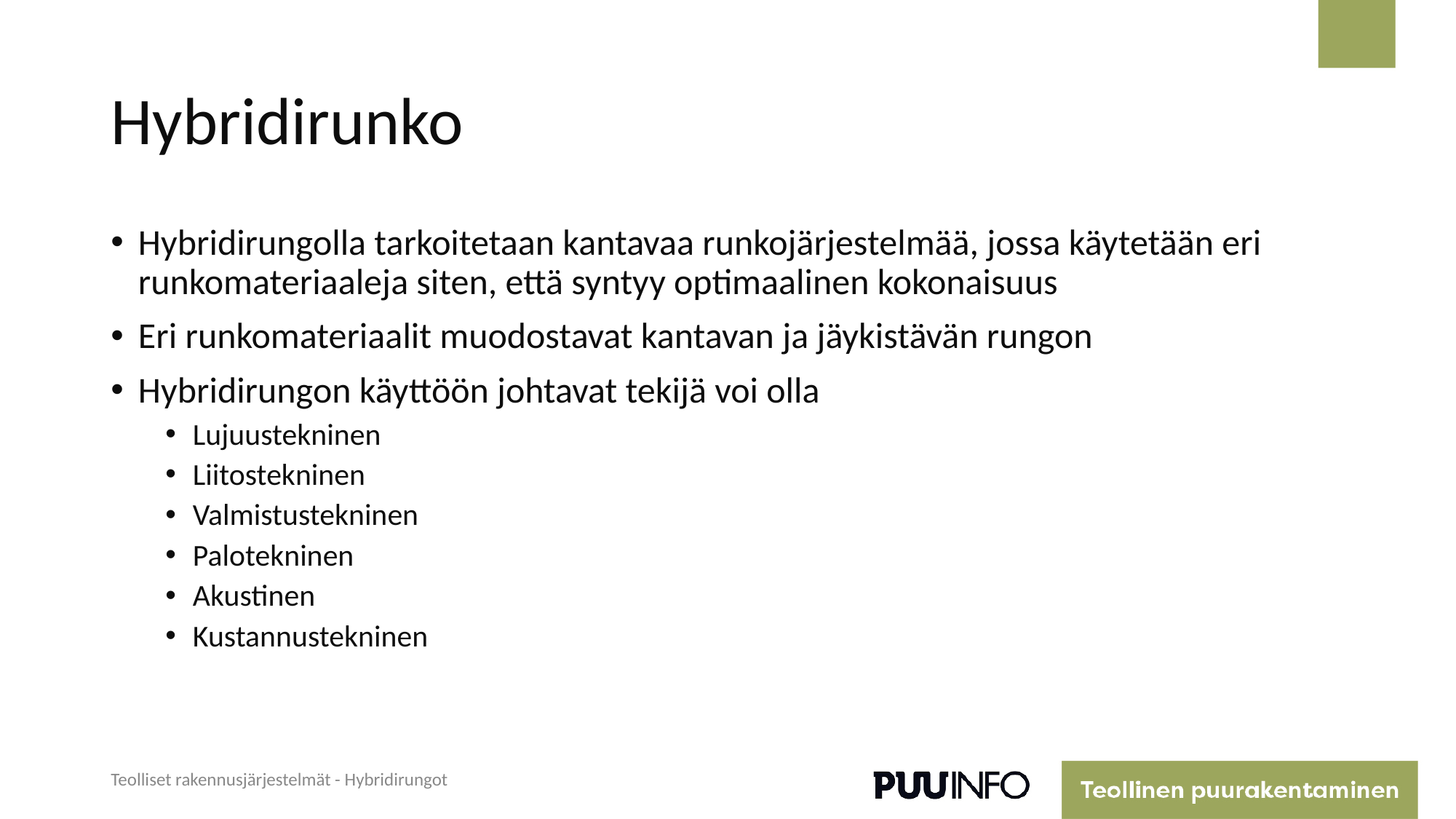

# Hybridirunko
Hybridirungolla tarkoitetaan kantavaa runkojärjestelmää, jossa käytetään eri runkomateriaaleja siten, että syntyy optimaalinen kokonaisuus
Eri runkomateriaalit muodostavat kantavan ja jäykistävän rungon
Hybridirungon käyttöön johtavat tekijä voi olla
Lujuustekninen
Liitostekninen
Valmistustekninen
Palotekninen
Akustinen
Kustannustekninen

Teolliset rakennusjärjestelmät - Hybridirungot